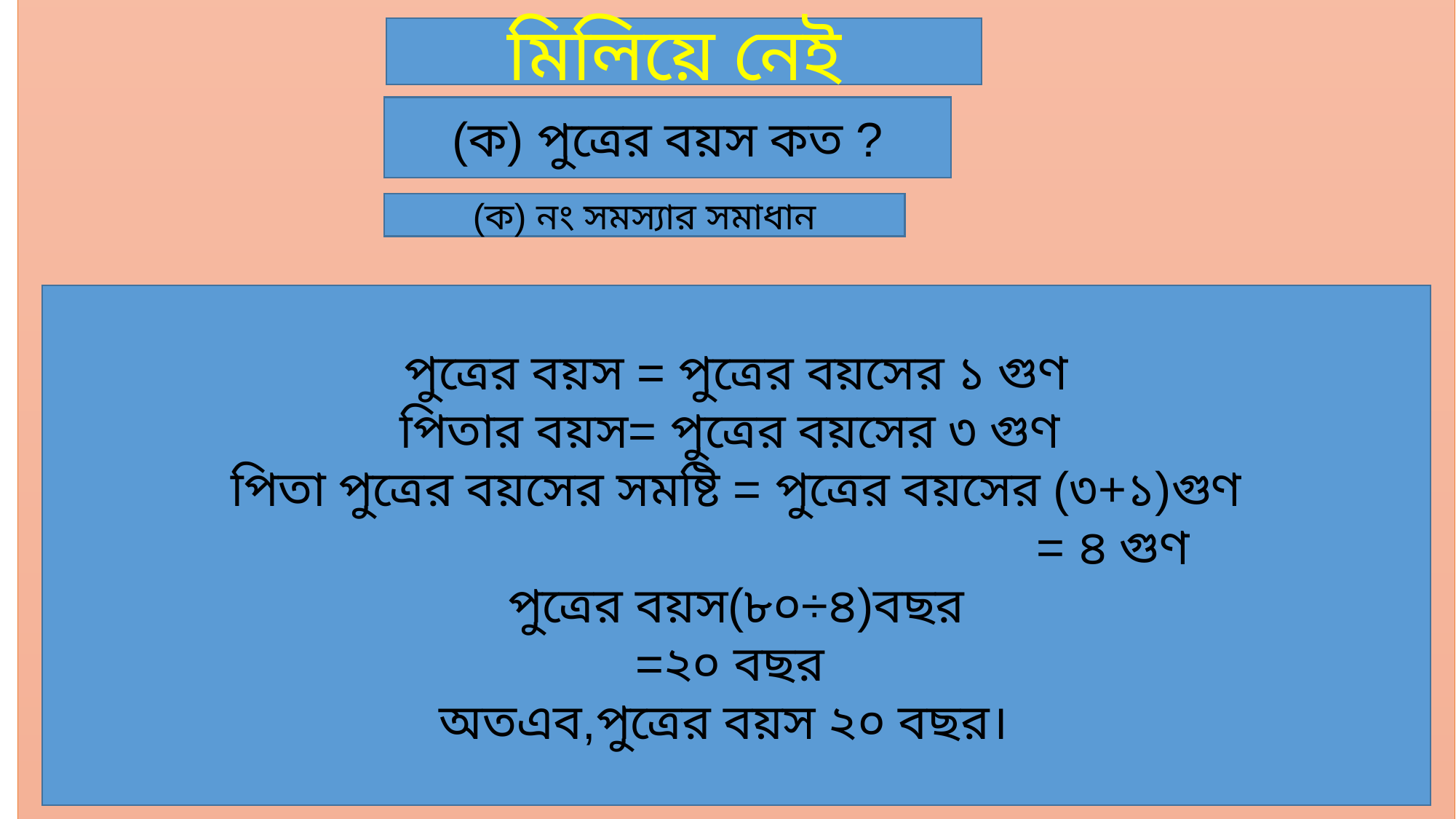

মিলিয়ে নেই
(ক) পুত্রের বয়স কত ?
(ক) নং সমস্যার সমাধান
পুত্রের বয়স = পুত্রের বয়সের ১ গুণ
পিতার বয়স= পুত্রের বয়সের ৩ গুণ
পিতা পুত্রের বয়সের সমষ্টি = পুত্রের বয়সের (৩+১)গুণ
                                                        = ৪ গুণ
পুত্রের বয়স(৮০÷৪)বছর
=২০ বছর
অতএব,পুত্রের বয়স ২০ বছর।